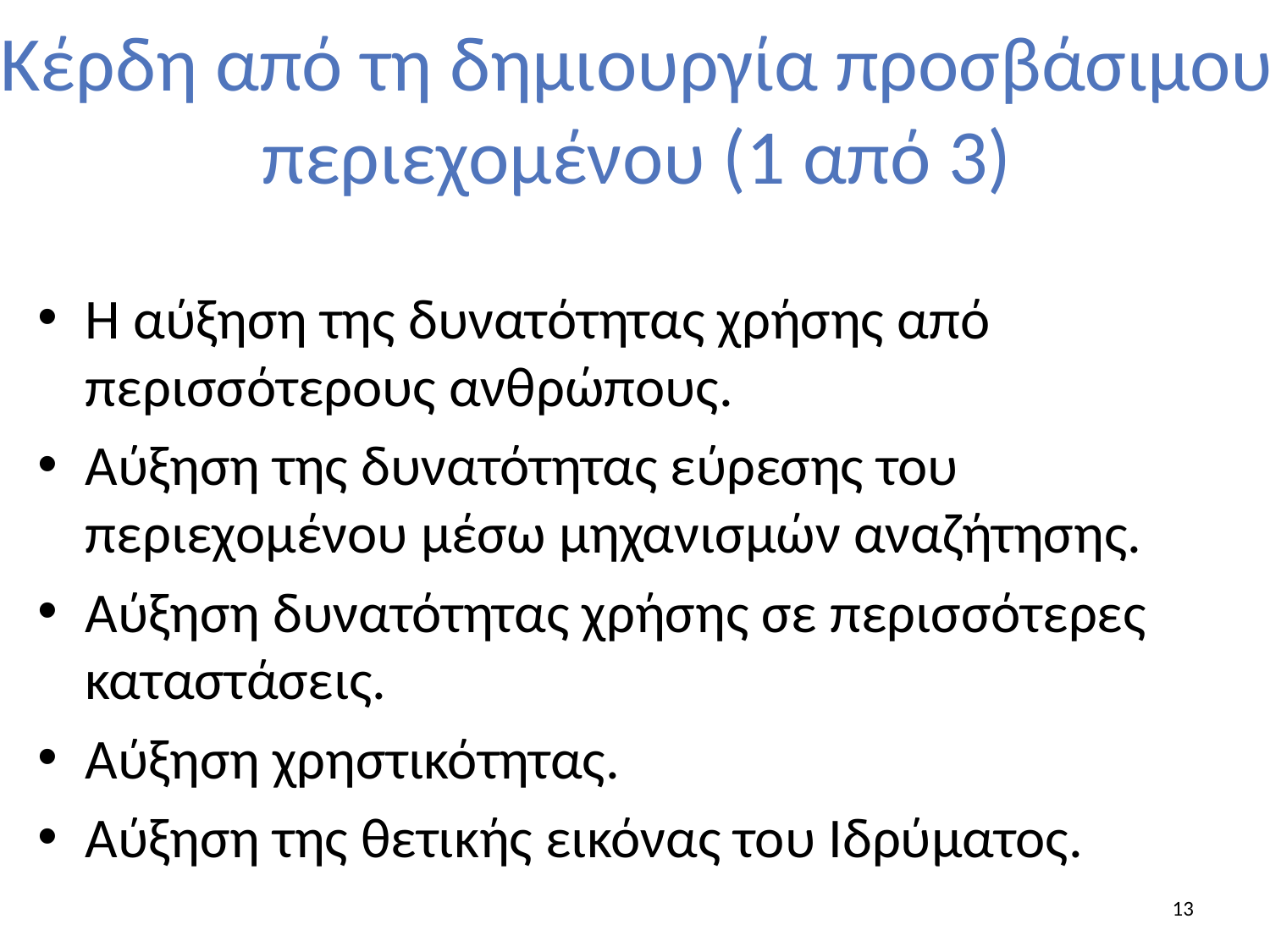

# Κέρδη από τη δημιουργία προσβάσιμου περιεχομένου (1 από 3)
Η αύξηση της δυνατότητας χρήσης από περισσότερους ανθρώπους.
Αύξηση της δυνατότητας εύρεσης του περιεχομένου μέσω μηχανισμών αναζήτησης.
Αύξηση δυνατότητας χρήσης σε περισσότερες καταστάσεις.
Αύξηση χρηστικότητας.
Αύξηση της θετικής εικόνας του Ιδρύματος.

13